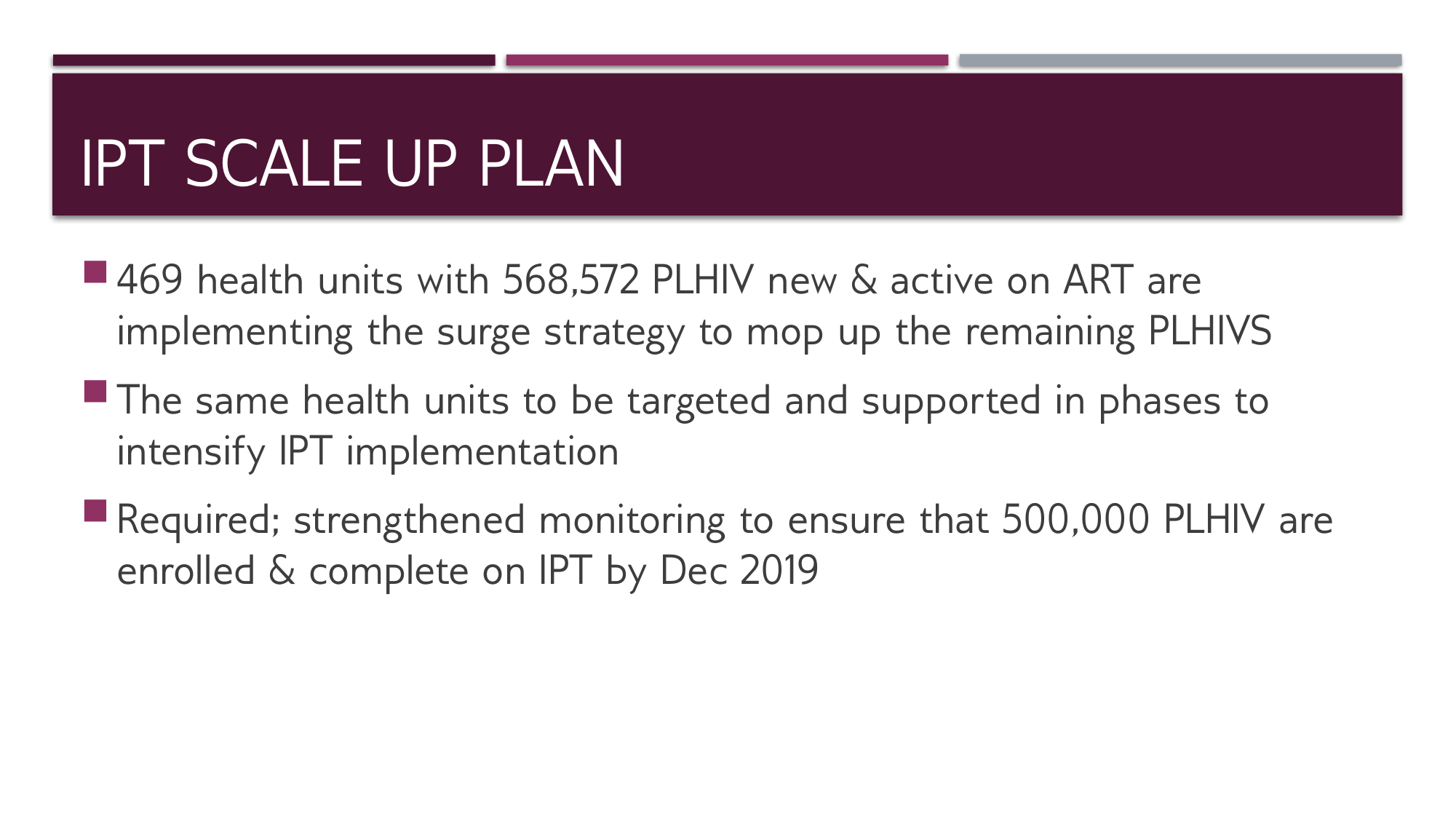

# Ipt Scale up plan
469 health units with 568,572 PLHIV new & active on ART are implementing the surge strategy to mop up the remaining PLHIVS
The same health units to be targeted and supported in phases to intensify IPT implementation
Required; strengthened monitoring to ensure that 500,000 PLHIV are enrolled & complete on IPT by Dec 2019